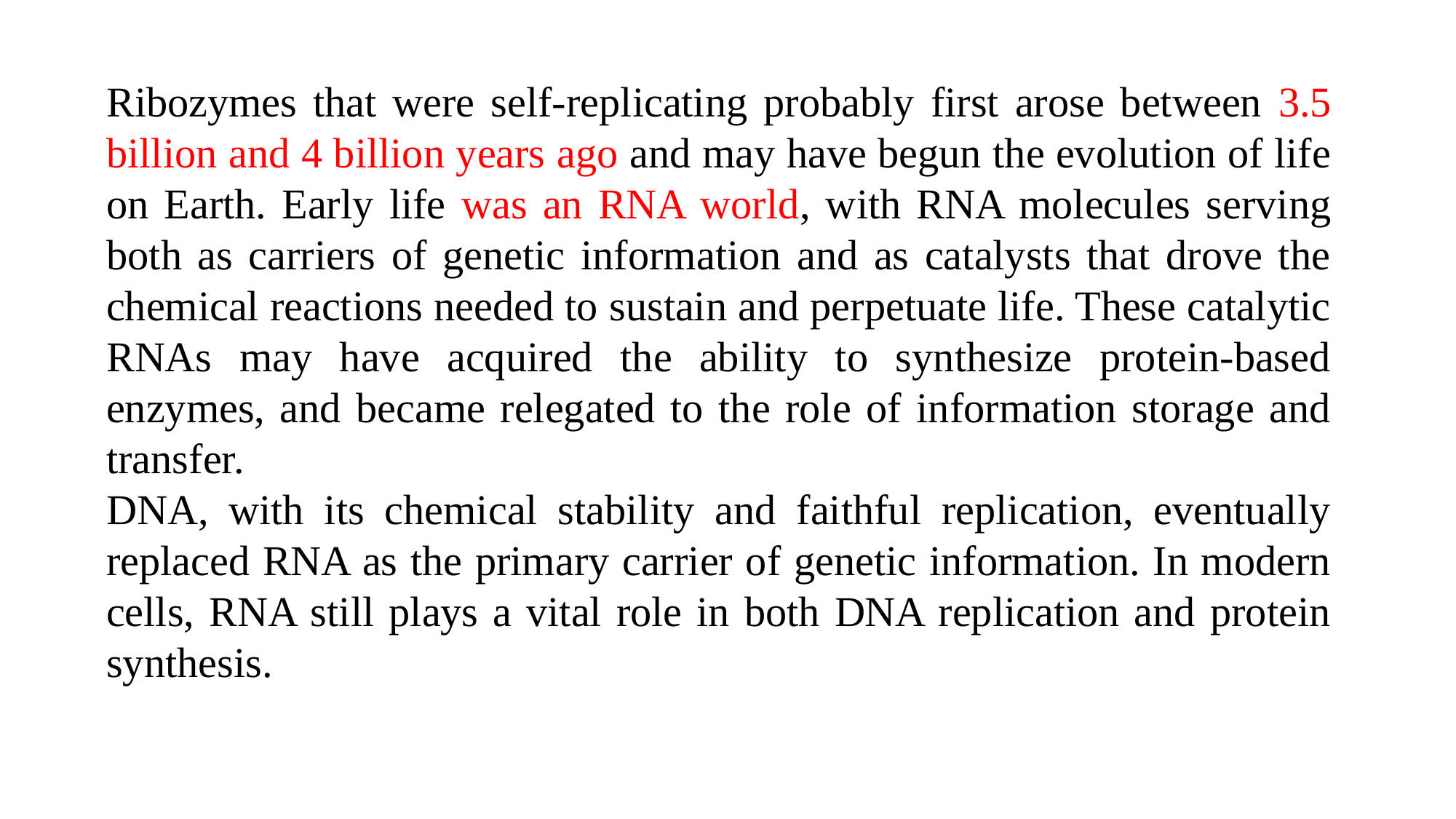

Ribozymes that were self-replicating probably first arose between 3.5 billion and 4 billion years ago and may have begun the evolution of life on Earth. Early life was an RNA world, with RNA molecules serving both as carriers of genetic information and as catalysts that drove the chemical reactions needed to sustain and perpetuate life. These catalytic RNAs may have acquired the ability to synthesize protein-based enzymes, and became relegated to the role of information storage and transfer.
DNA, with its chemical stability and faithful replication, eventually replaced RNA as the primary carrier of genetic information. In modern cells, RNA still plays a vital role in both DNA replication and protein synthesis.